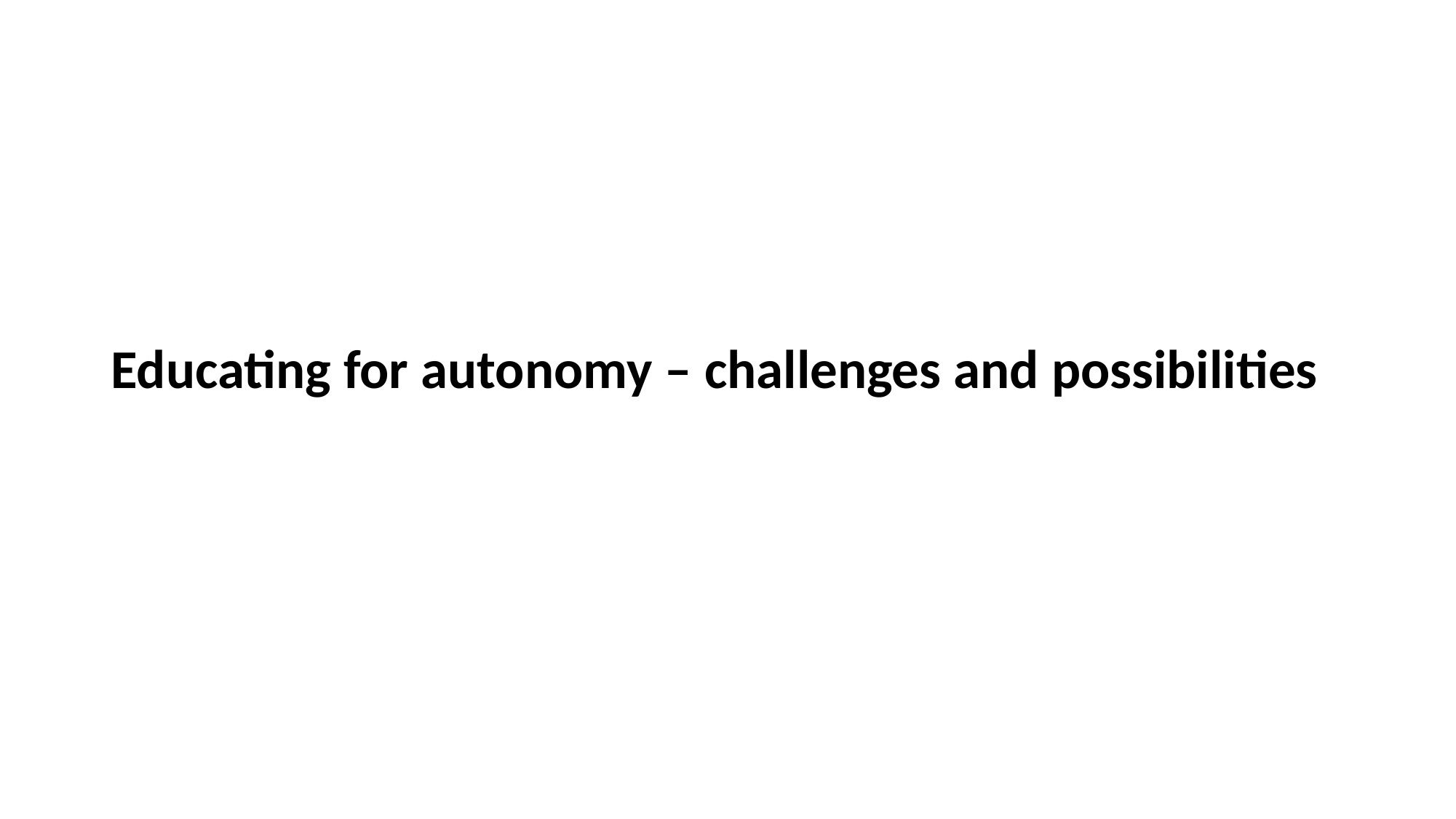

Educating for autonomy – challenges and possibilities